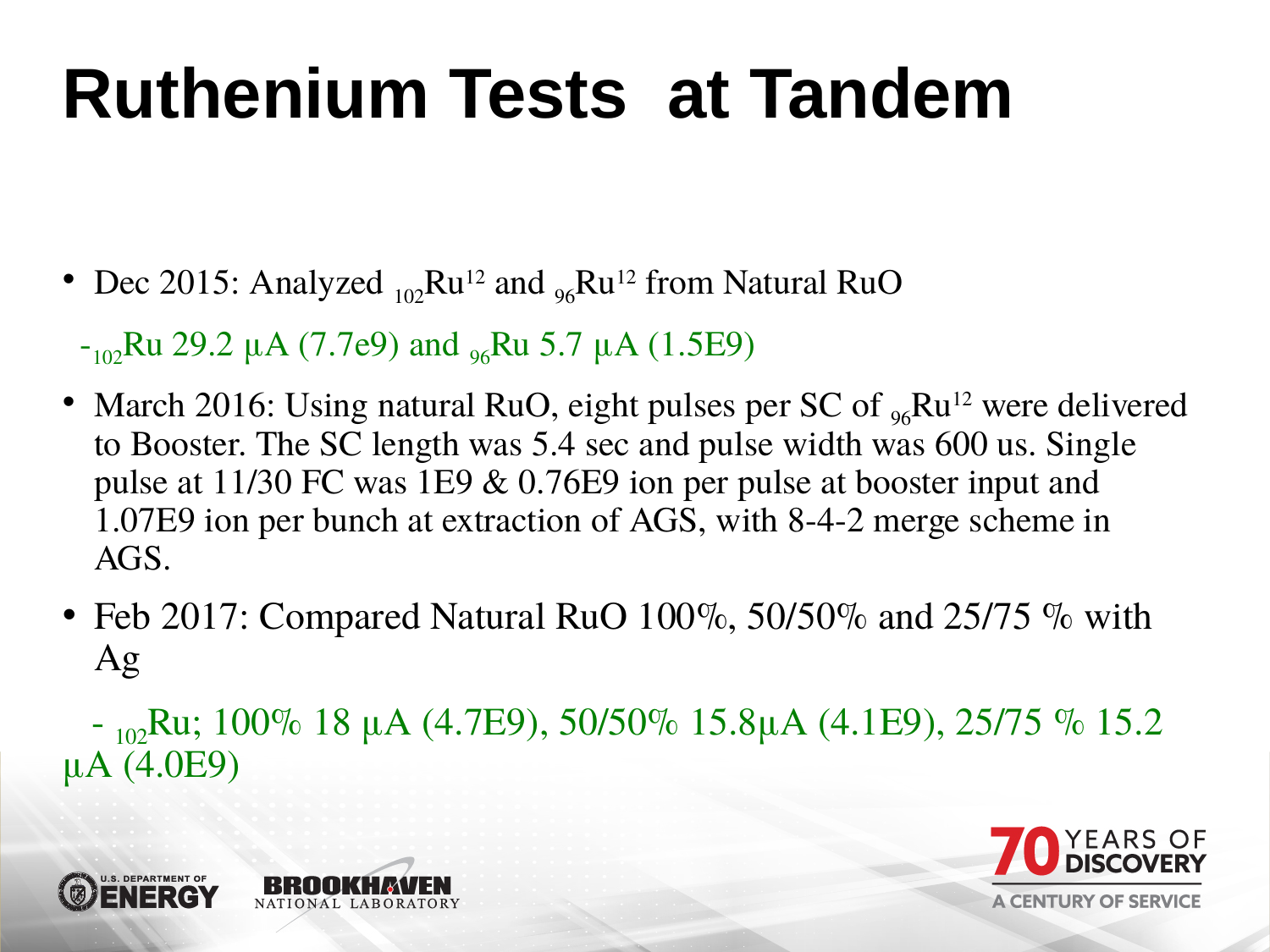

# Ruthenium Tests  at Tandem
Dec 2015: Analyzed 102Ru12 and 96Ru12 from Natural RuO
  -102Ru 29.2 μA (7.7e9) and 96Ru 5.7 μA (1.5E9)
March 2016: Using natural RuO, eight pulses per SC of 96Ru12 were delivered to Booster. The SC length was 5.4 sec and pulse width was 600 us. Single pulse at 11/30 FC was 1E9 & 0.76E9 ion per pulse at booster input and 1.07E9 ion per bunch at extraction of AGS, with 8-4-2 merge scheme in AGS.
Feb 2017: Compared Natural RuO 100%, 50/50% and 25/75 % with Ag
   - 102Ru; 100% 18 μA (4.7E9), 50/50% 15.8μA (4.1E9), 25/75 % 15.2 μA (4.0E9)